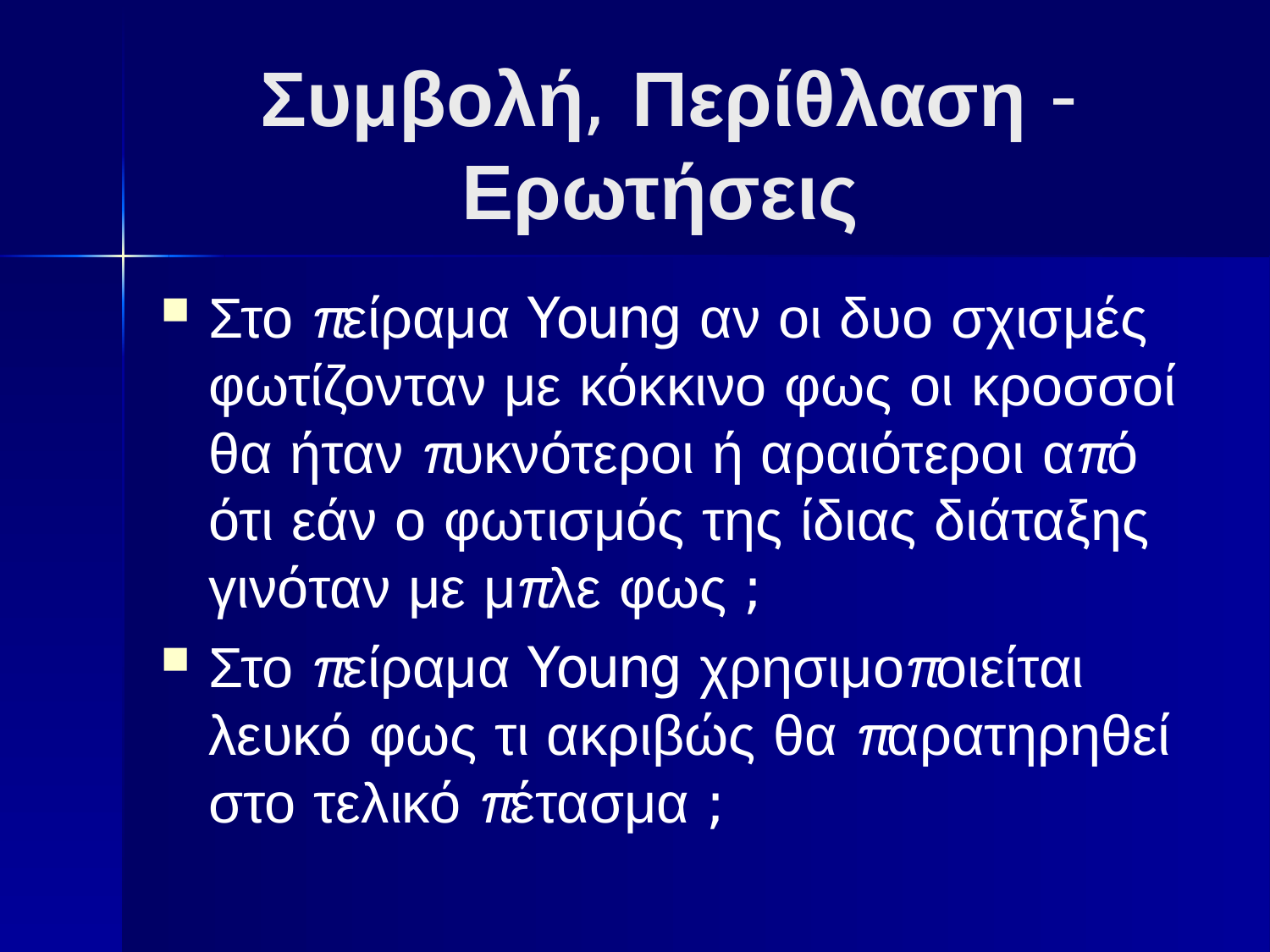

# Συμβολή, Περίθλαση - Ερωτήσεις
Στο πείραμα Young αν οι δυο σχισμές φωτίζονταν με κόκκινο φως οι κροσσοί θα ήταν πυκνότεροι ή αραιότεροι από ότι εάν ο φωτισμός της ίδιας διάταξης γινόταν με μπλε φως ;
Στο πείραμα Young χρησιμοποιείται λευκό φως τι ακριβώς θα παρατηρηθεί στο τελικό πέτασμα ;